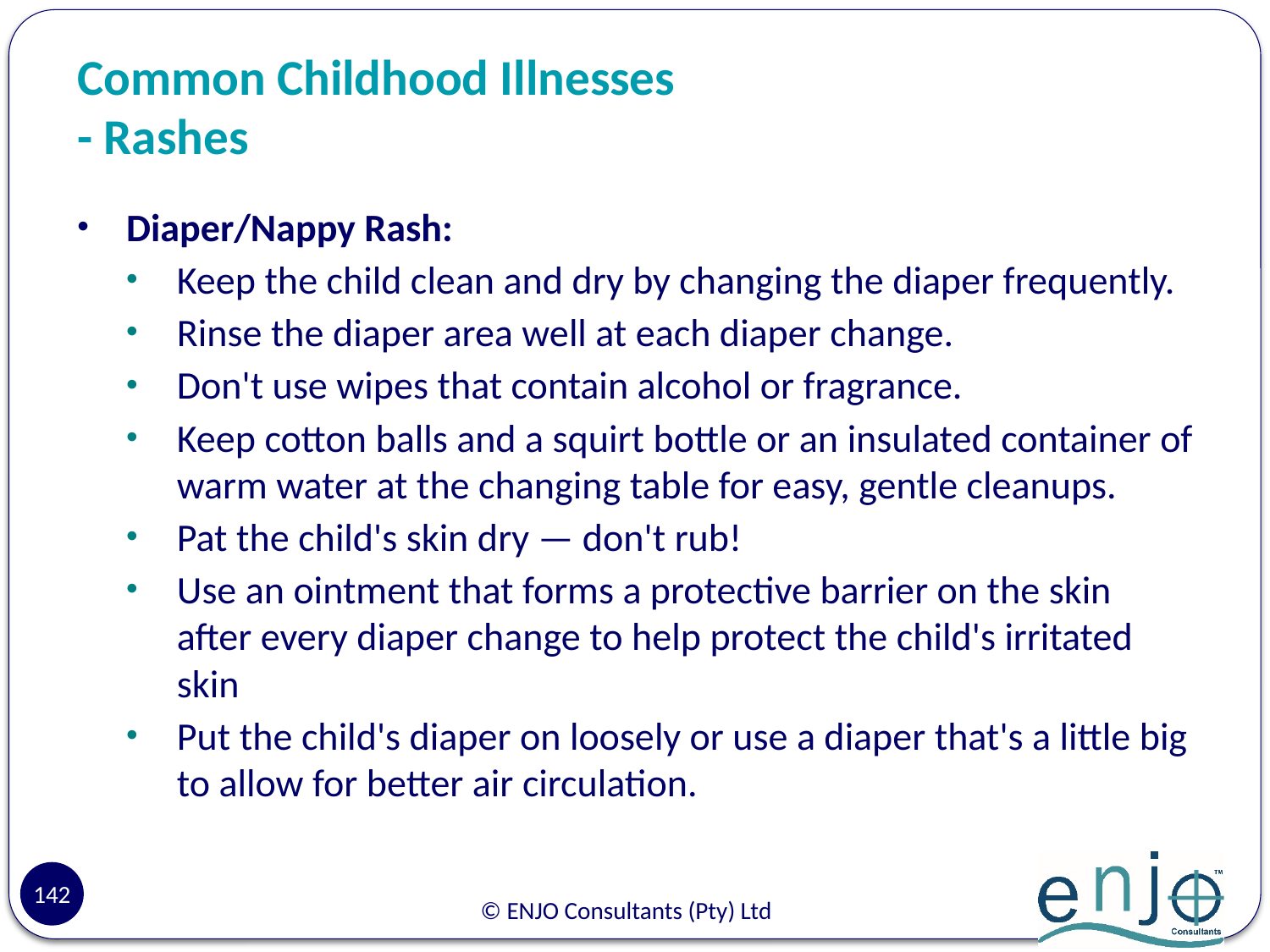

# Common Childhood Illnesses - Rashes
Diaper/Nappy Rash:
Keep the child clean and dry by changing the diaper frequently.
Rinse the diaper area well at each diaper change.
Don't use wipes that contain alcohol or fragrance.
Keep cotton balls and a squirt bottle or an insulated container of warm water at the changing table for easy, gentle cleanups.
Pat the child's skin dry — don't rub!
Use an ointment that forms a protective barrier on the skin after every diaper change to help protect the child's irritated skin
Put the child's diaper on loosely or use a diaper that's a little big to allow for better air circulation.
142
© ENJO Consultants (Pty) Ltd